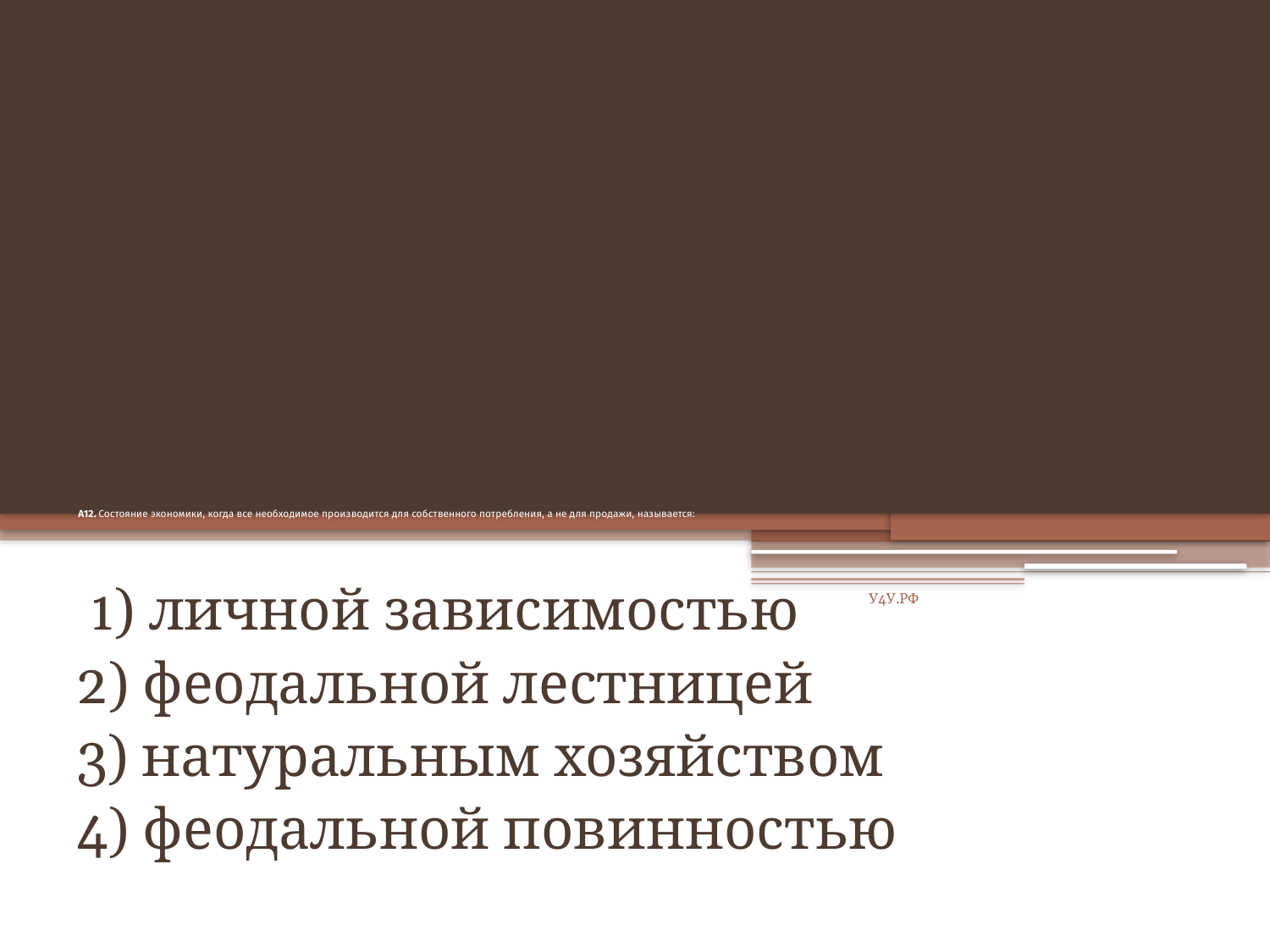

# А12. Состояние экономики, когда все необходимое производится для собственного потребления, а не для продажи, называется:

 1) личной зависимостью
2) феодальной лестницей
3) натуральным хозяйством
4) феодальной повинностью
У4У.РФ